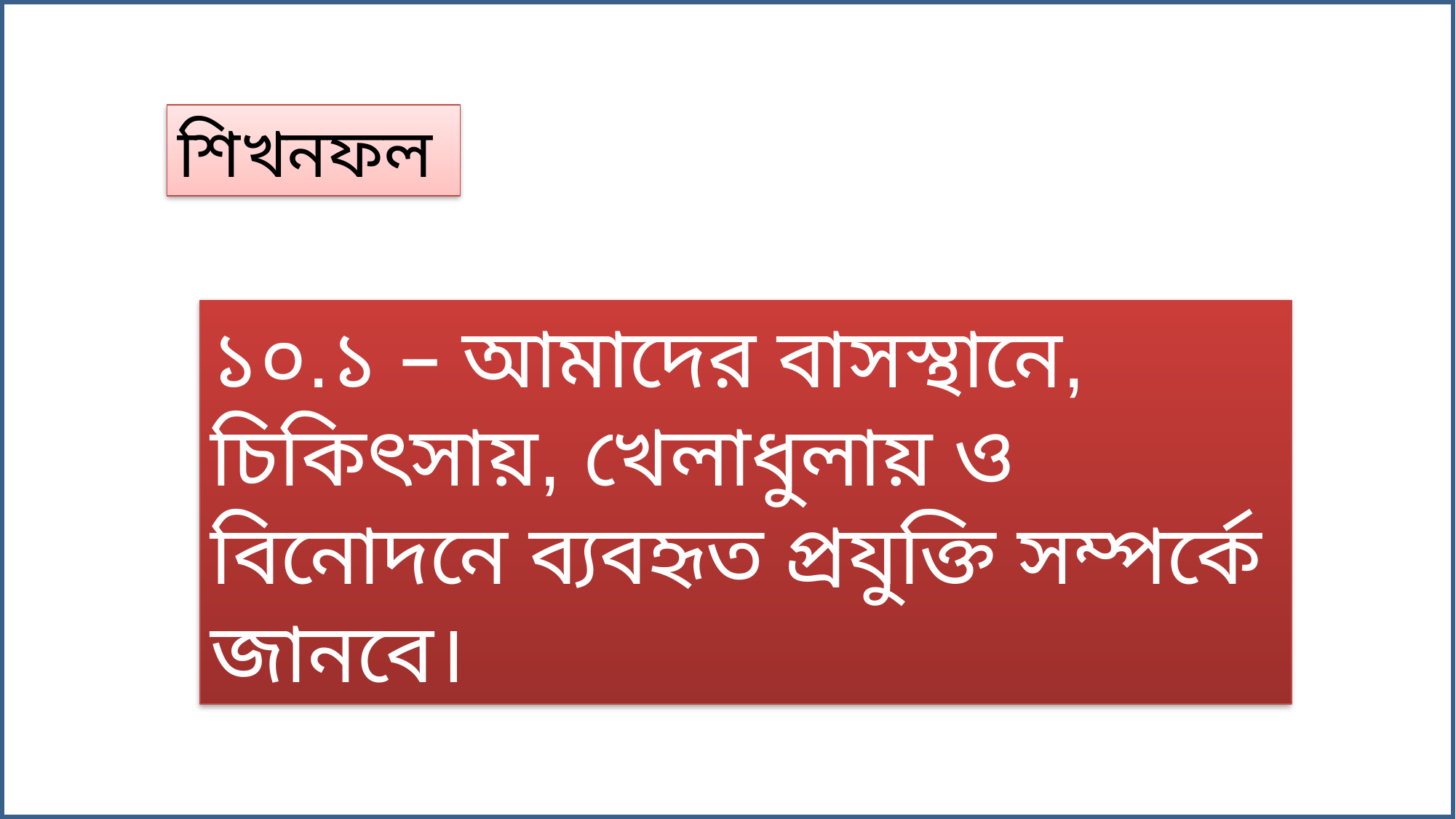

শিখনফল
১০.১ – আমাদের বাসস্থানে, চিকিৎসায়, খেলাধুলায় ও বিনোদনে ব্যবহৃত প্রযুক্তি সম্পর্কে জানবে।